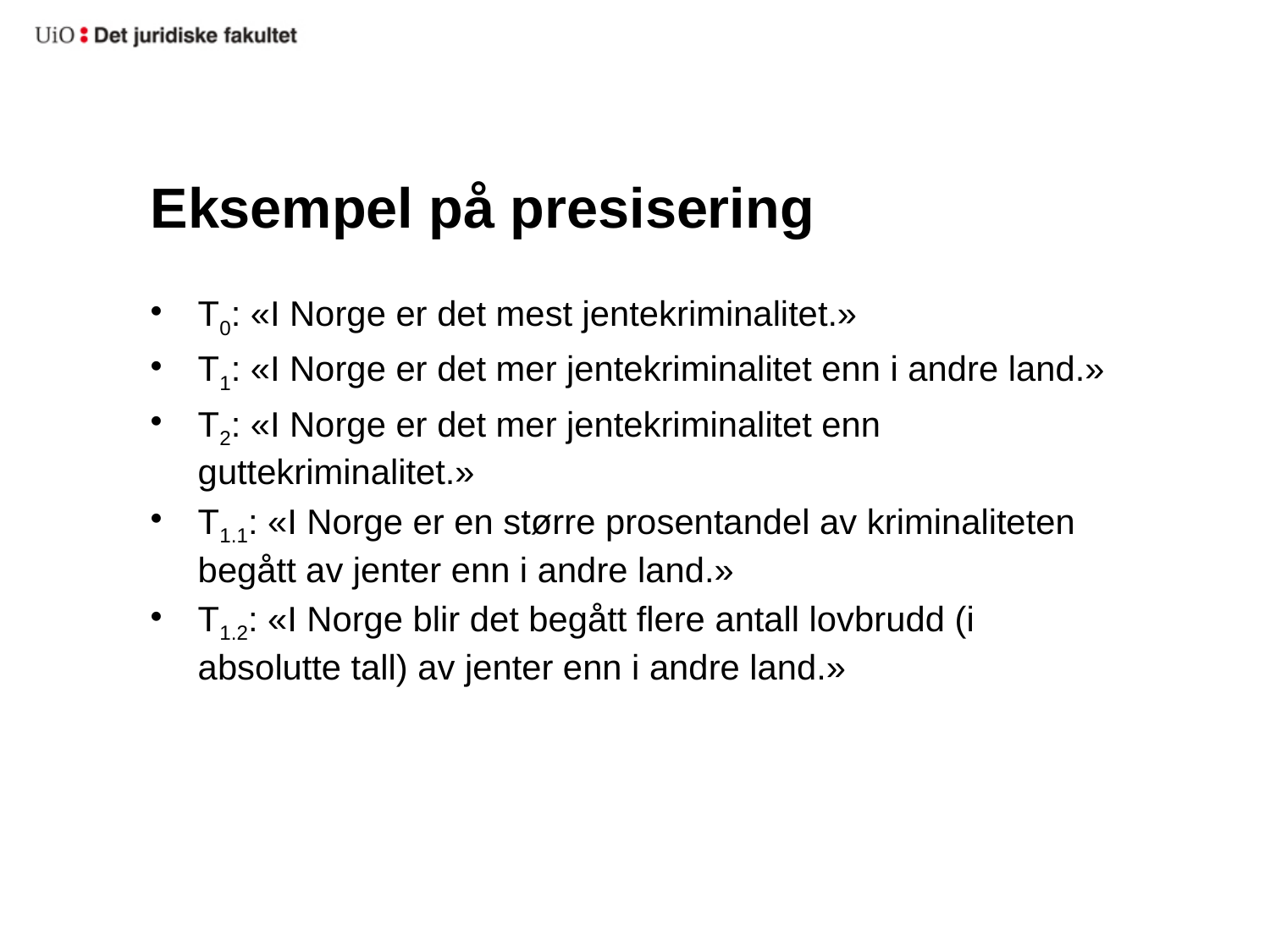

# Eksempel på presisering
T0: «I Norge er det mest jentekriminalitet.»
T1: «I Norge er det mer jentekriminalitet enn i andre land.»
T2: «I Norge er det mer jentekriminalitet enn guttekriminalitet.»
T1.1: «I Norge er en større prosentandel av kriminaliteten begått av jenter enn i andre land.»
T1.2: «I Norge blir det begått flere antall lovbrudd (i absolutte tall) av jenter enn i andre land.»